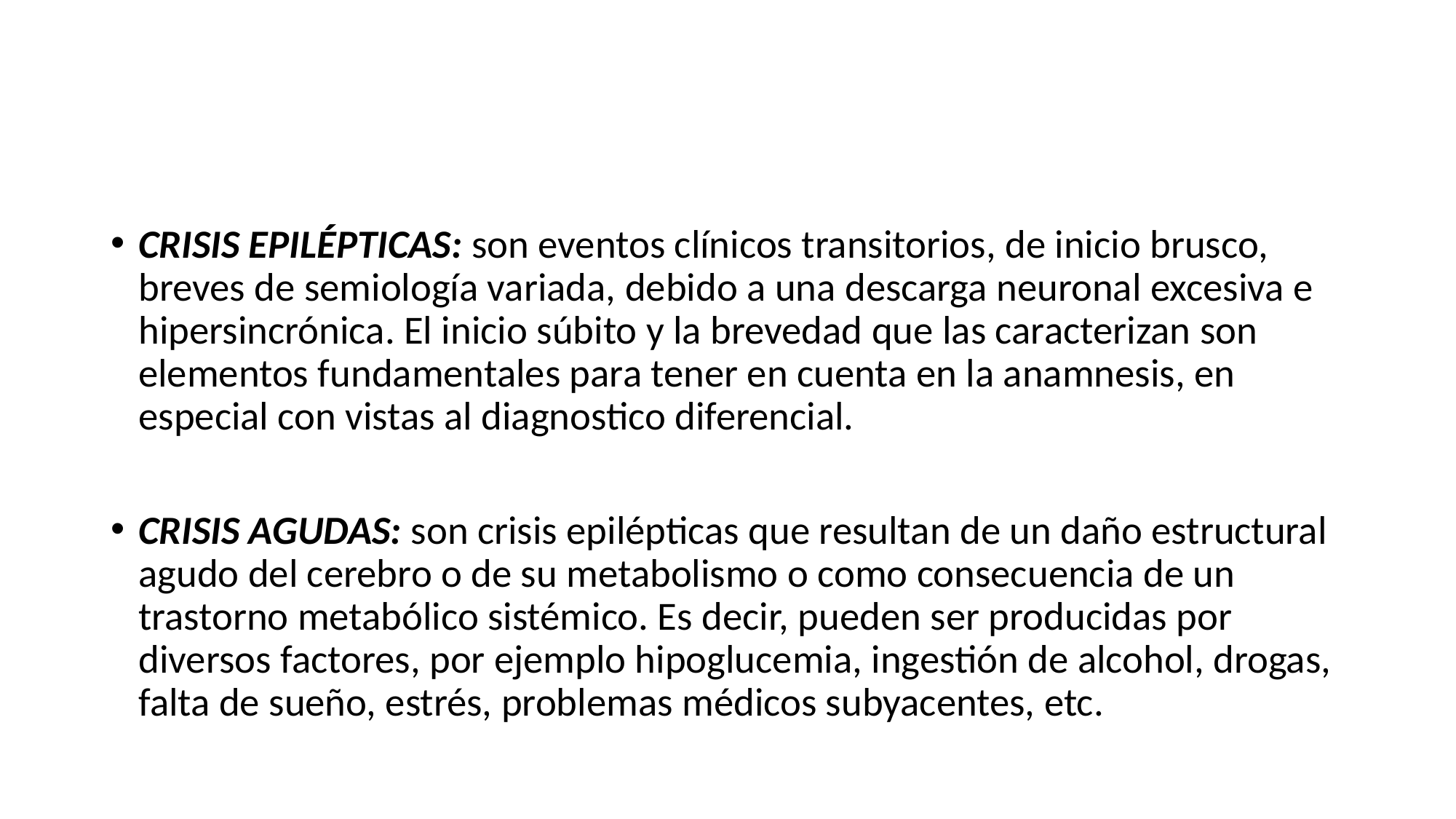

#
CRISIS EPILÉPTICAS: son eventos clínicos transitorios, de inicio brusco, breves de semiología variada, debido a una descarga neuronal excesiva e hipersincrónica. El inicio súbito y la brevedad que las caracterizan son elementos fundamentales para tener en cuenta en la anamnesis, en especial con vistas al diagnostico diferencial.

CRISIS AGUDAS: son crisis epilépticas que resultan de un daño estructural agudo del cerebro o de su metabolismo o como consecuencia de un trastorno metabólico sistémico. Es decir, pueden ser producidas por diversos factores, por ejemplo hipoglucemia, ingestión de alcohol, drogas, falta de sueño, estrés, problemas médicos subyacentes, etc.